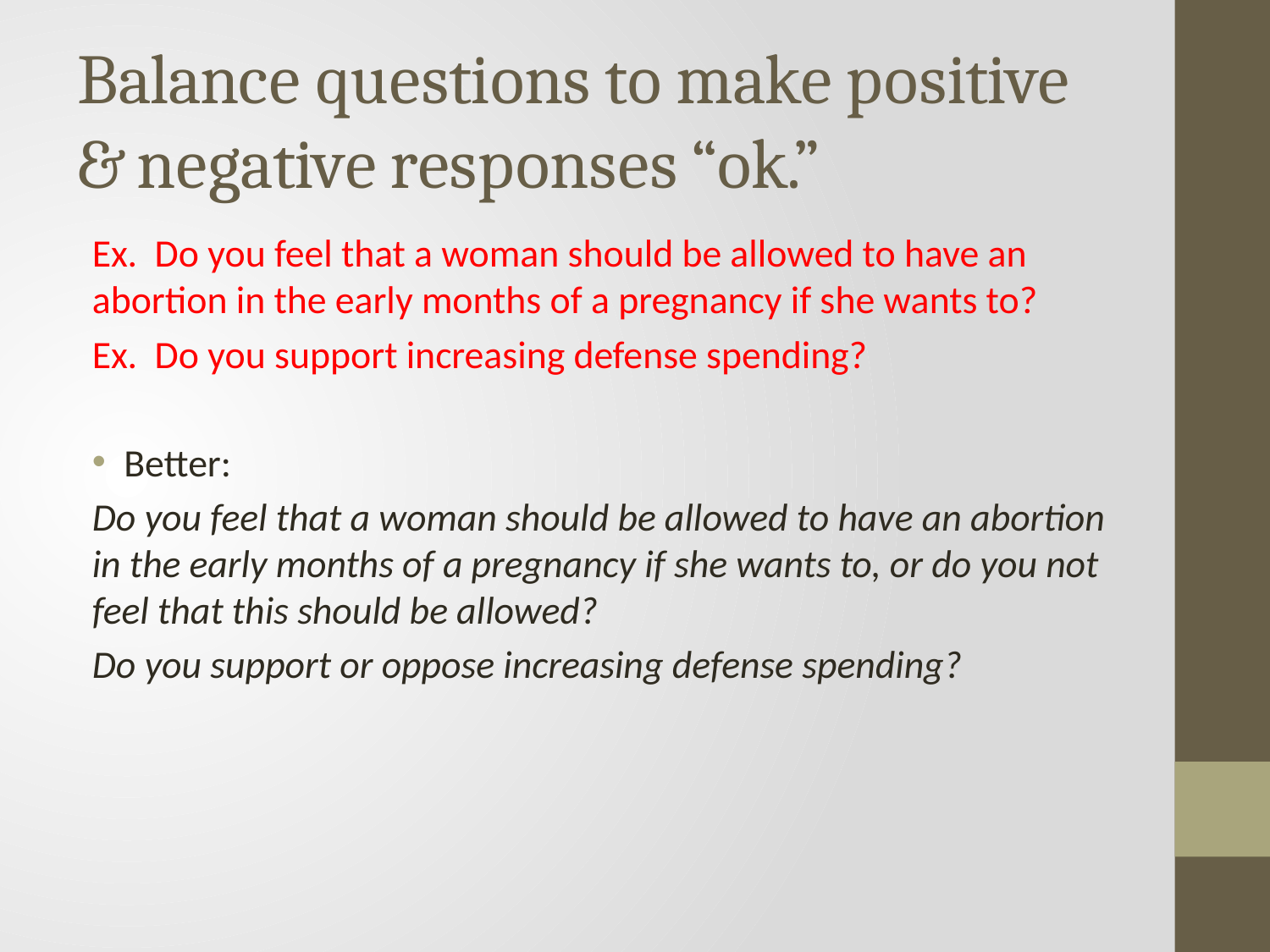

# Balance questions to make positive & negative responses “ok.”
Ex.  Do you feel that a woman should be allowed to have an abortion in the early months of a pregnancy if she wants to?
Ex.  Do you support increasing defense spending?

Better:
Do you feel that a woman should be allowed to have an abortion in the early months of a pregnancy if she wants to, or do you not feel that this should be allowed?
Do you support or oppose increasing defense spending?